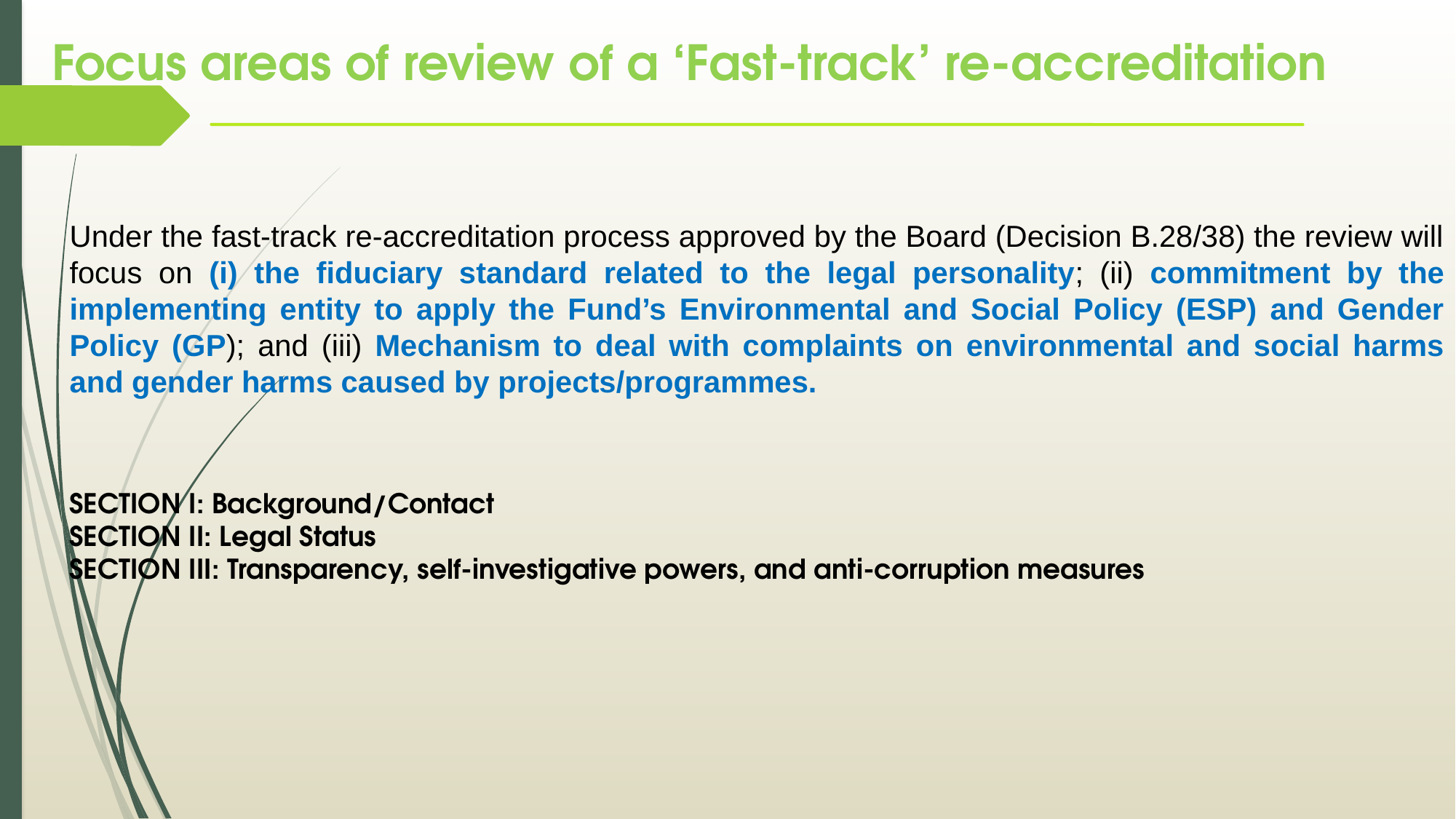

Focus areas of review of a ‘Fast-track’ re-accreditation

Under the fast-track re-accreditation process approved by the Board (Decision B.28/38) the review will focus on (i) the fiduciary standard related to the legal personality; (ii) commitment by the implementing entity to apply the Fund’s Environmental and Social Policy (ESP) and Gender Policy (GP); and (iii) Mechanism to deal with complaints on environmental and social harms and gender harms caused by projects/programmes.

SECTION I: Background/Contact
SECTION II: Legal Status
SECTION III: Transparency, self-investigative powers, and anti-corruption measures